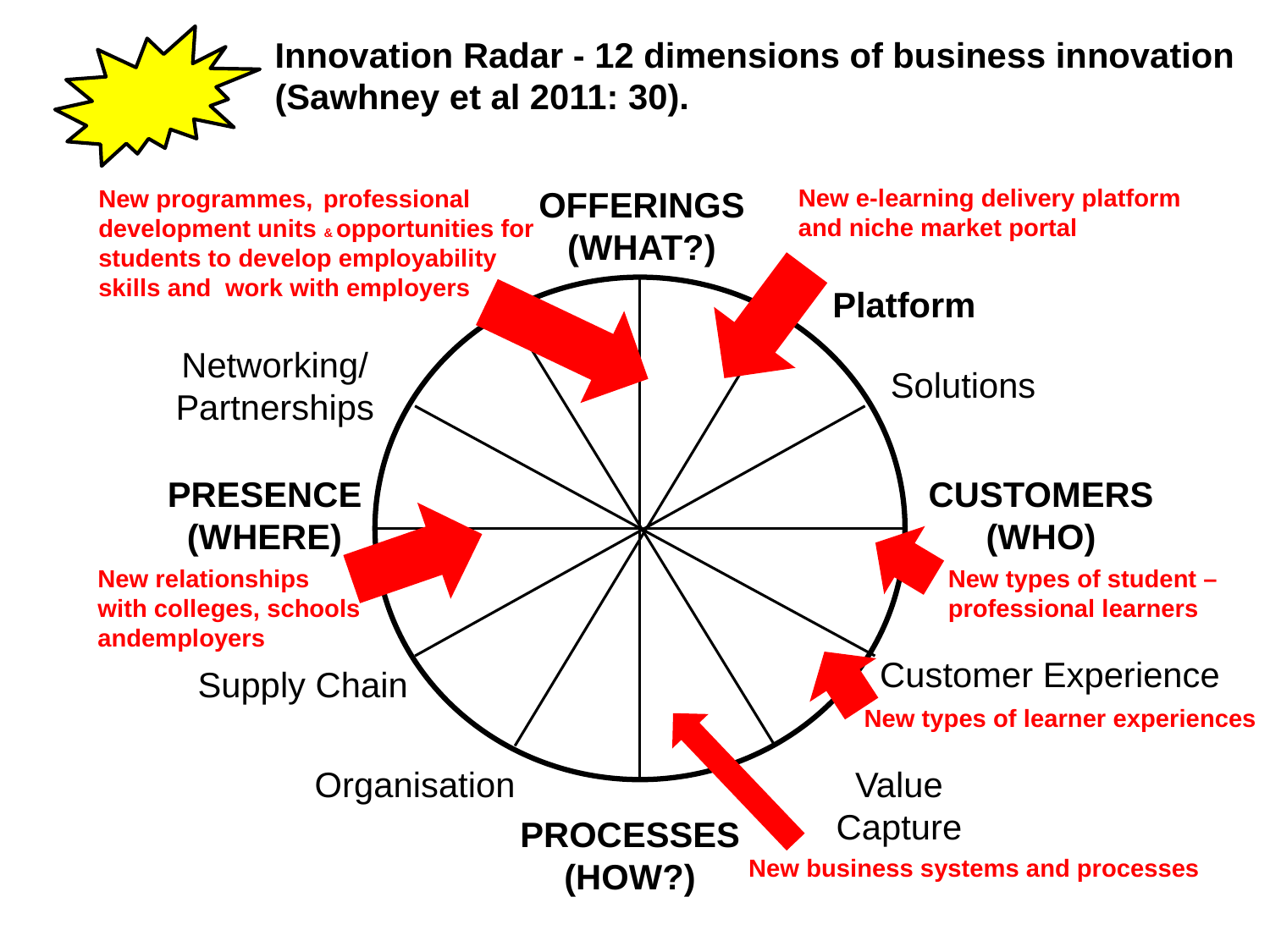

Innovation Radar - 12 dimensions of business innovation (Sawhney et al 2011: 30).

New e-learning delivery platform
and niche market portal
New programmes,  professional
development units & opportunities for
students to develop employability
skills and  work with employers

OFFERINGS
(WHAT?)

Platform

Networking/
Partnerships
Solutions
PRESENCE
(WHERE)
CUSTOMERS
(WHO)

New relationships
with colleges, schools
andemployers
New types of student –
professional learners
Customer Experience

Supply Chain

New types of learner experiences
Organisation
Value Capture
PROCESSES
(HOW?)
New business systems and processes